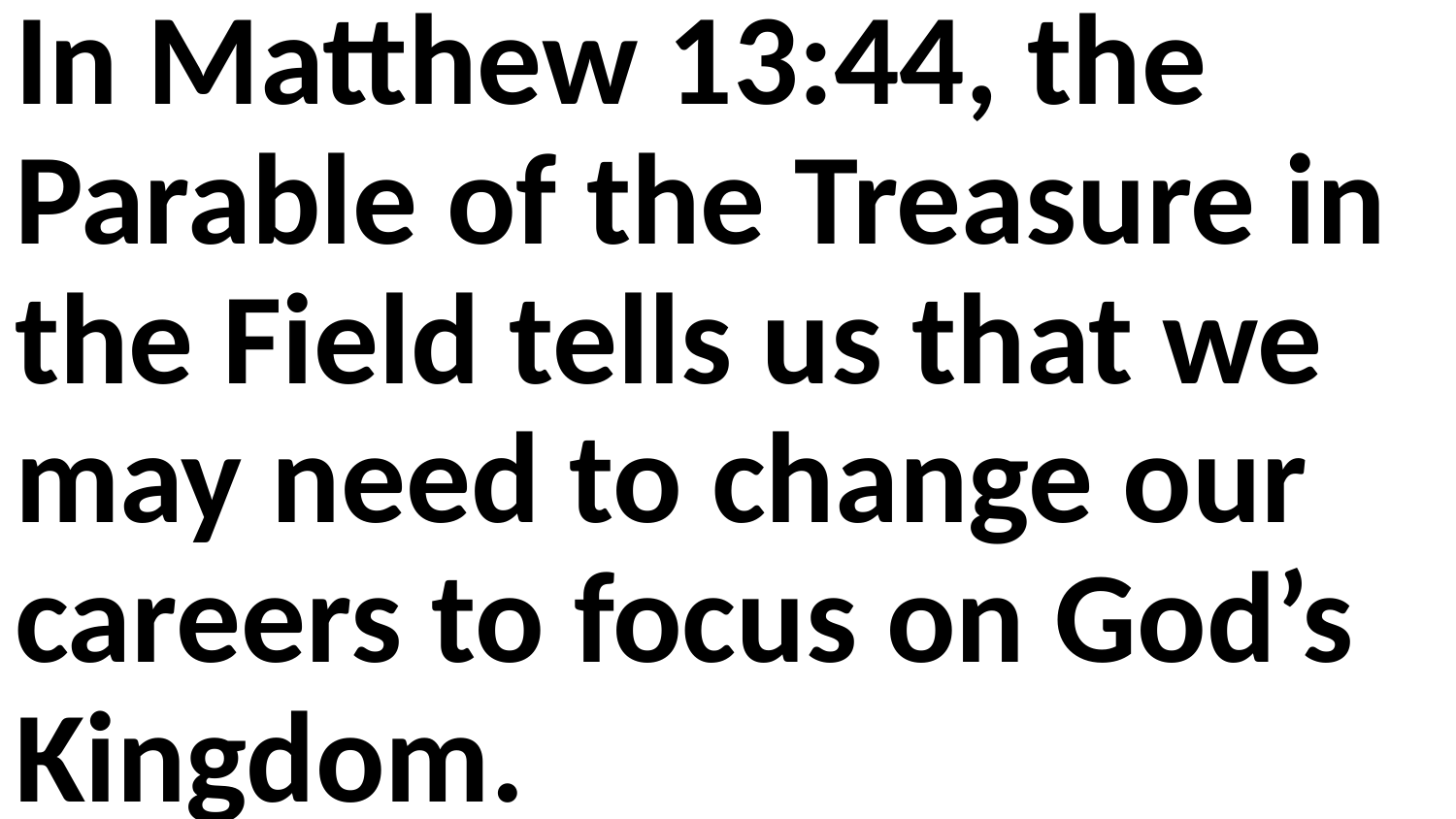

In Matthew 13:44, the Parable of the Treasure in the Field tells us that we may need to change our careers to focus on God’s Kingdom.